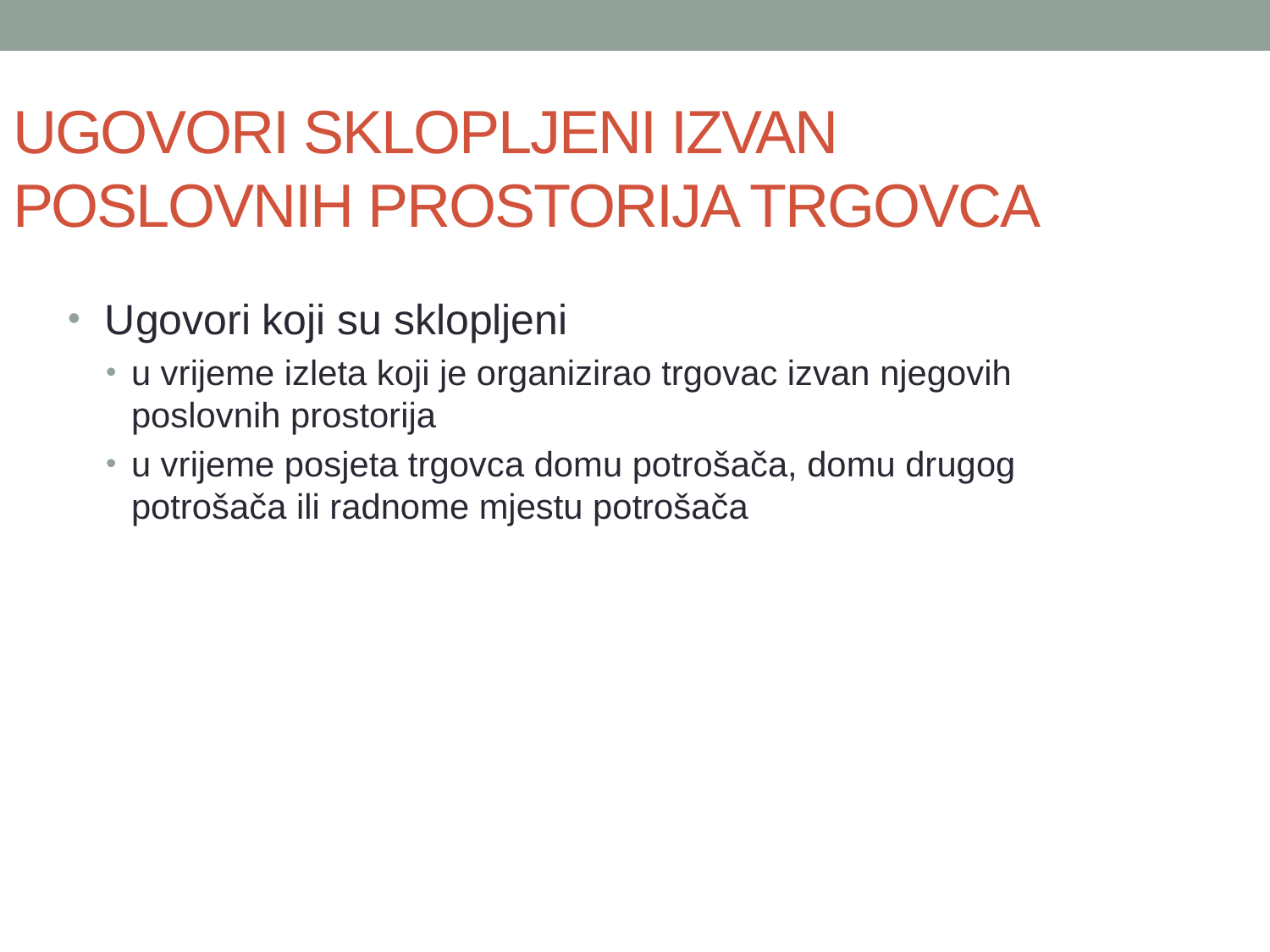

UGOVORI SKLOPLJENI IZVAN POSLOVNIH PROSTORIJA TRGOVCA
 Ugovori koji su sklopljeni
u vrijeme izleta koji je organizirao trgovac izvan njegovih poslovnih prostorija
u vrijeme posjeta trgovca domu potrošača, domu drugog potrošača ili radnome mjestu potrošača